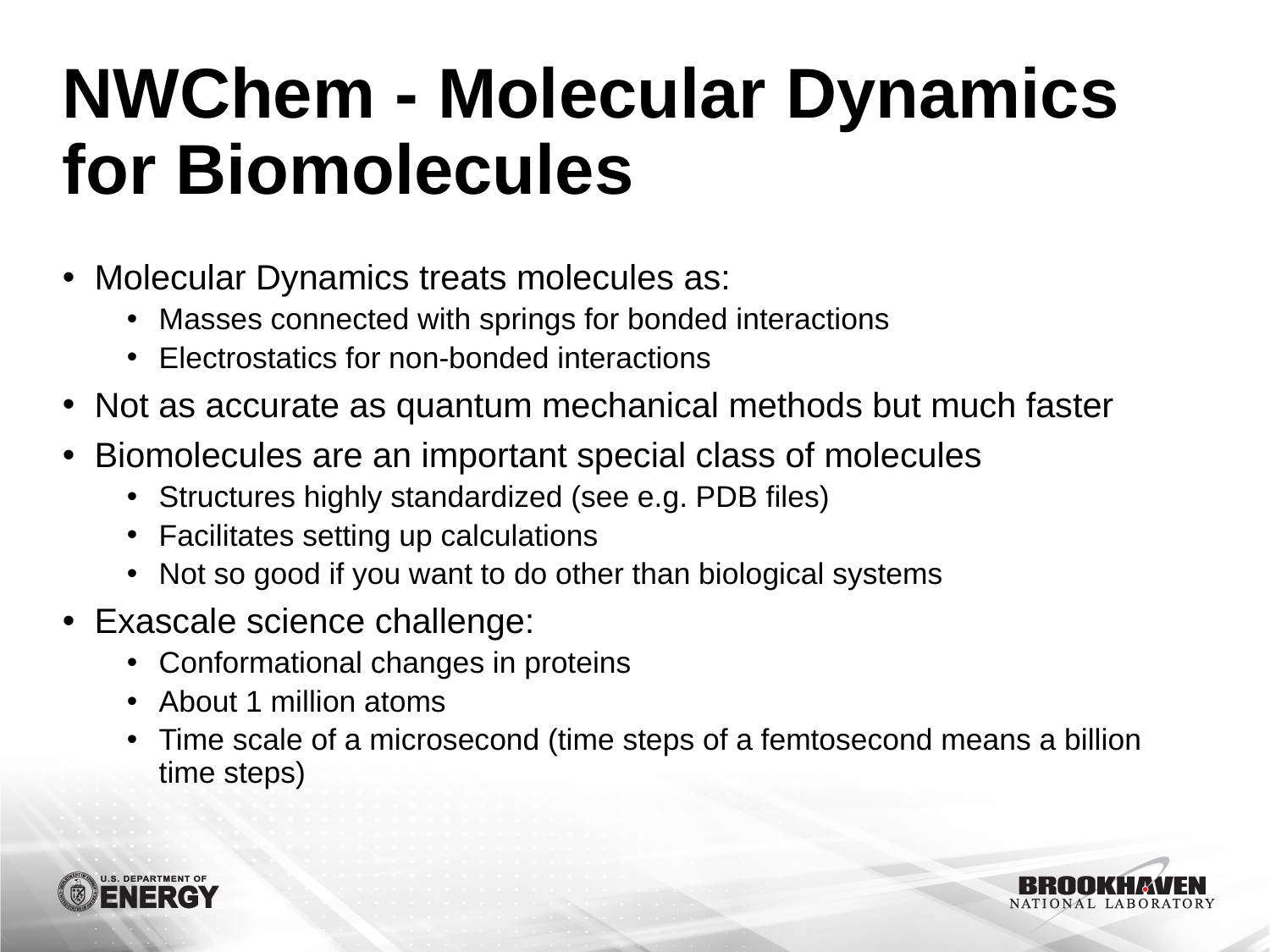

# NWChem - Molecular Dynamics for Biomolecules
Molecular Dynamics treats molecules as:
Masses connected with springs for bonded interactions
Electrostatics for non-bonded interactions
Not as accurate as quantum mechanical methods but much faster
Biomolecules are an important special class of molecules
Structures highly standardized (see e.g. PDB files)
Facilitates setting up calculations
Not so good if you want to do other than biological systems
Exascale science challenge:
Conformational changes in proteins
About 1 million atoms
Time scale of a microsecond (time steps of a femtosecond means a billion time steps)